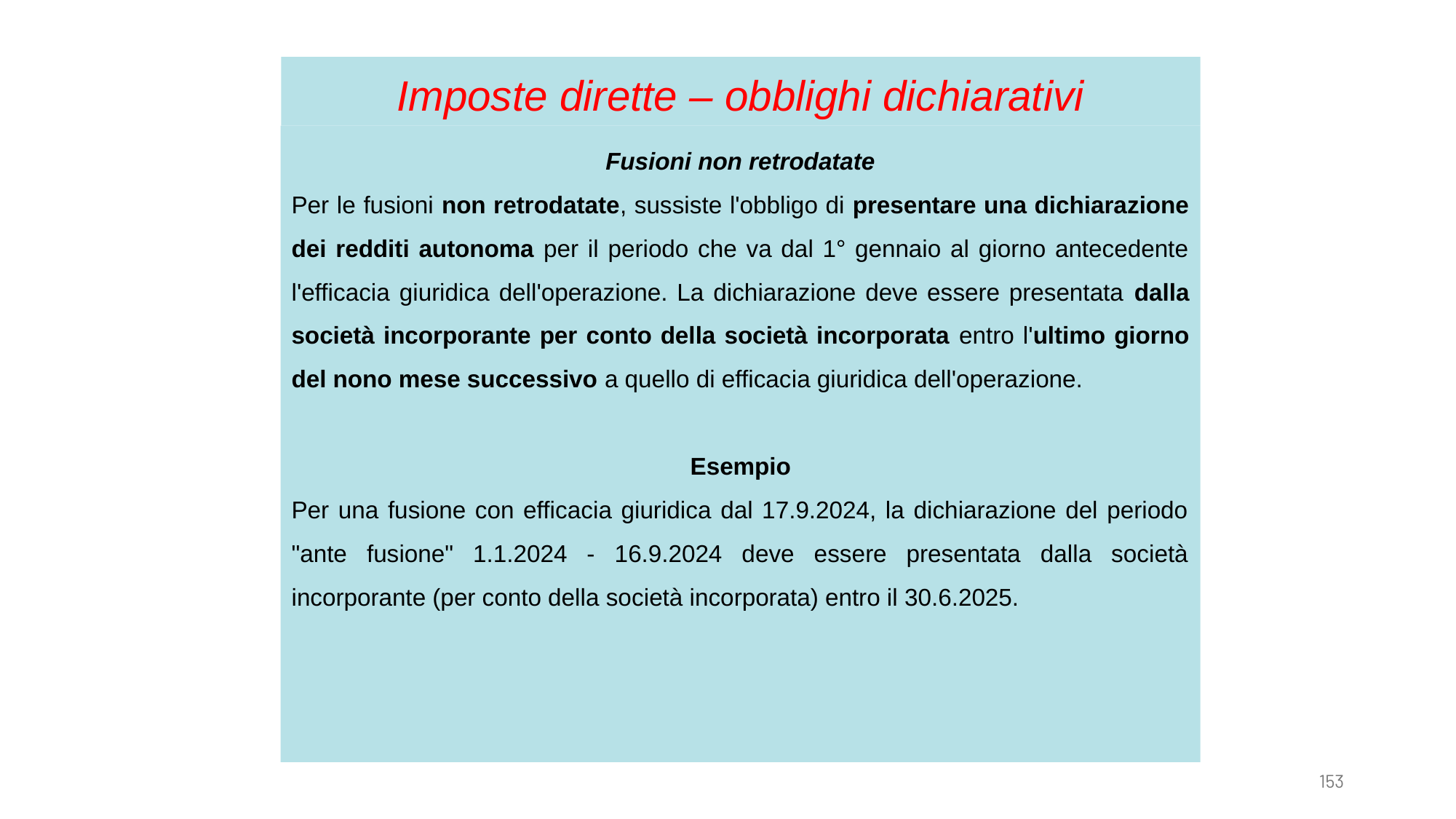

# Imposte dirette – obblighi dichiarativi
Fusioni non retrodatate
Per le fusioni non retrodatate, sussiste l'obbligo di presentare una dichiarazione dei redditi autonoma per il periodo che va dal 1° gennaio al giorno antecedente l'efficacia giuridica dell'operazione. La dichiarazione deve essere presentata dalla società incorporante per conto della società incorporata entro l'ultimo giorno del nono mese successivo a quello di efficacia giuridica dell'operazione.

Esempio
Per una fusione con efficacia giuridica dal 17.9.2024, la dichiarazione del periodo "ante fusione" 1.1.2024 - 16.9.2024 deve essere presentata dalla società incorporante (per conto della società incorporata) entro il 30.6.2025.

153